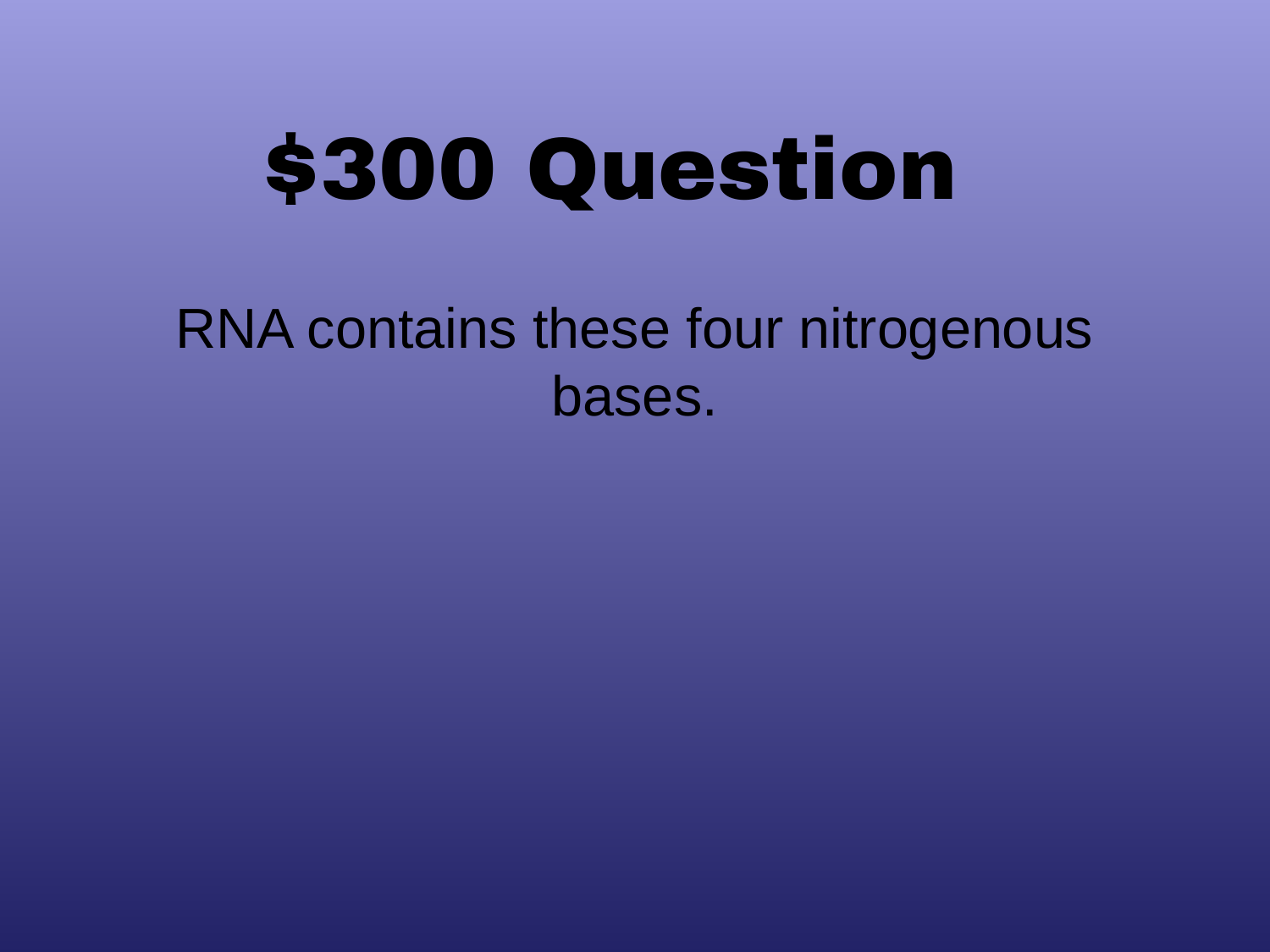

# $300 Question
RNA contains these four nitrogenous bases.